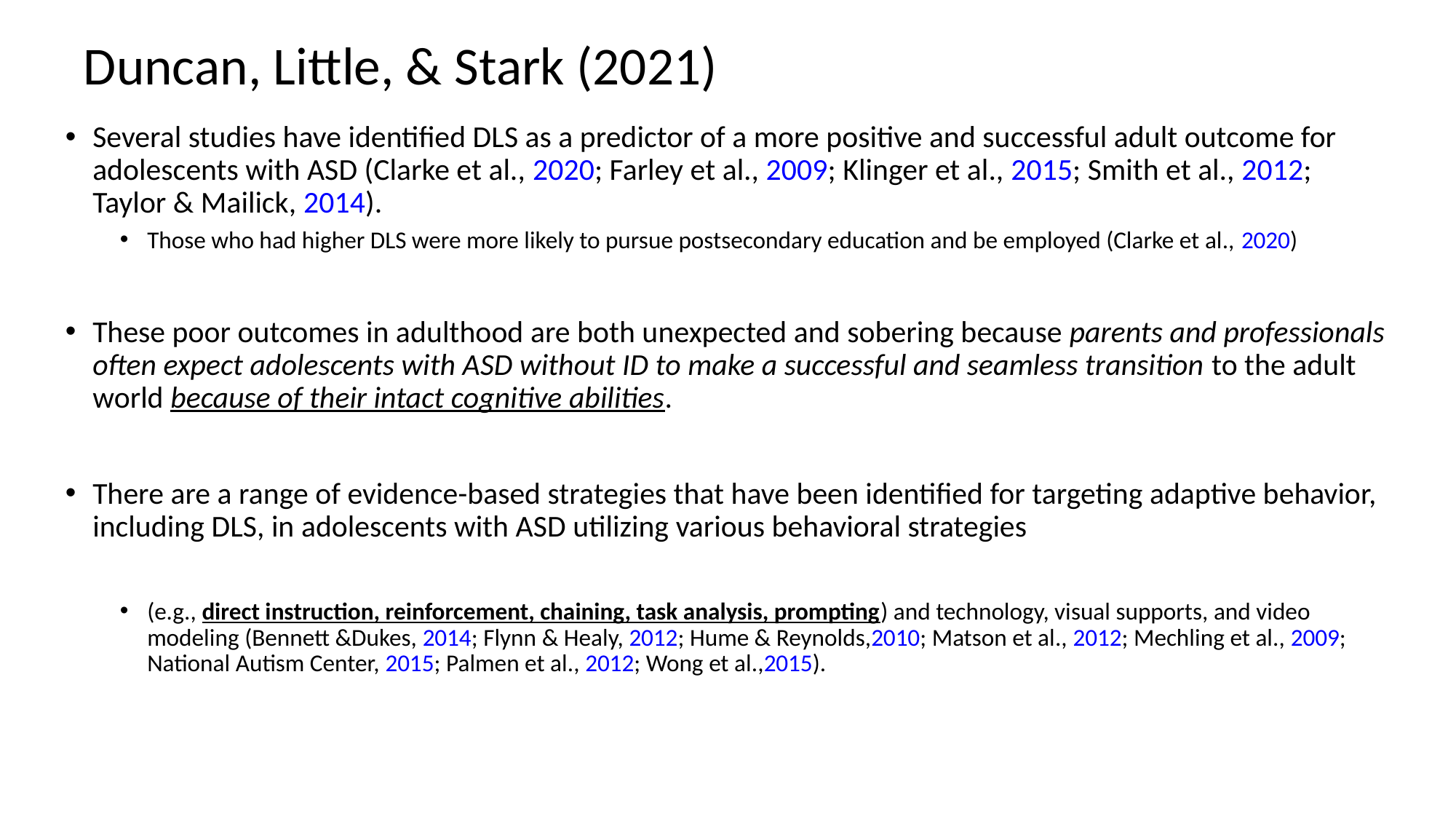

# Duncan, Little, & Stark (2021)
Several studies have identified DLS as a predictor of a more positive and successful adult outcome for adolescents with ASD (Clarke et al., 2020; Farley et al., 2009; Klinger et al., 2015; Smith et al., 2012; Taylor & Mailick, 2014).
Those who had higher DLS were more likely to pursue postsecondary education and be employed (Clarke et al., 2020)

These poor outcomes in adulthood are both unexpected and sobering because parents and professionals often expect adolescents with ASD without ID to make a successful and seamless transition to the adult world because of their intact cognitive abilities.

There are a range of evidence-based strategies that have been identified for targeting adaptive behavior, including DLS, in adolescents with ASD utilizing various behavioral strategies

(e.g., direct instruction, reinforcement, chaining, task analysis, prompting) and technology, visual supports, and video modeling (Bennett &Dukes, 2014; Flynn & Healy, 2012; Hume & Reynolds,2010; Matson et al., 2012; Mechling et al., 2009; National Autism Center, 2015; Palmen et al., 2012; Wong et al.,2015).